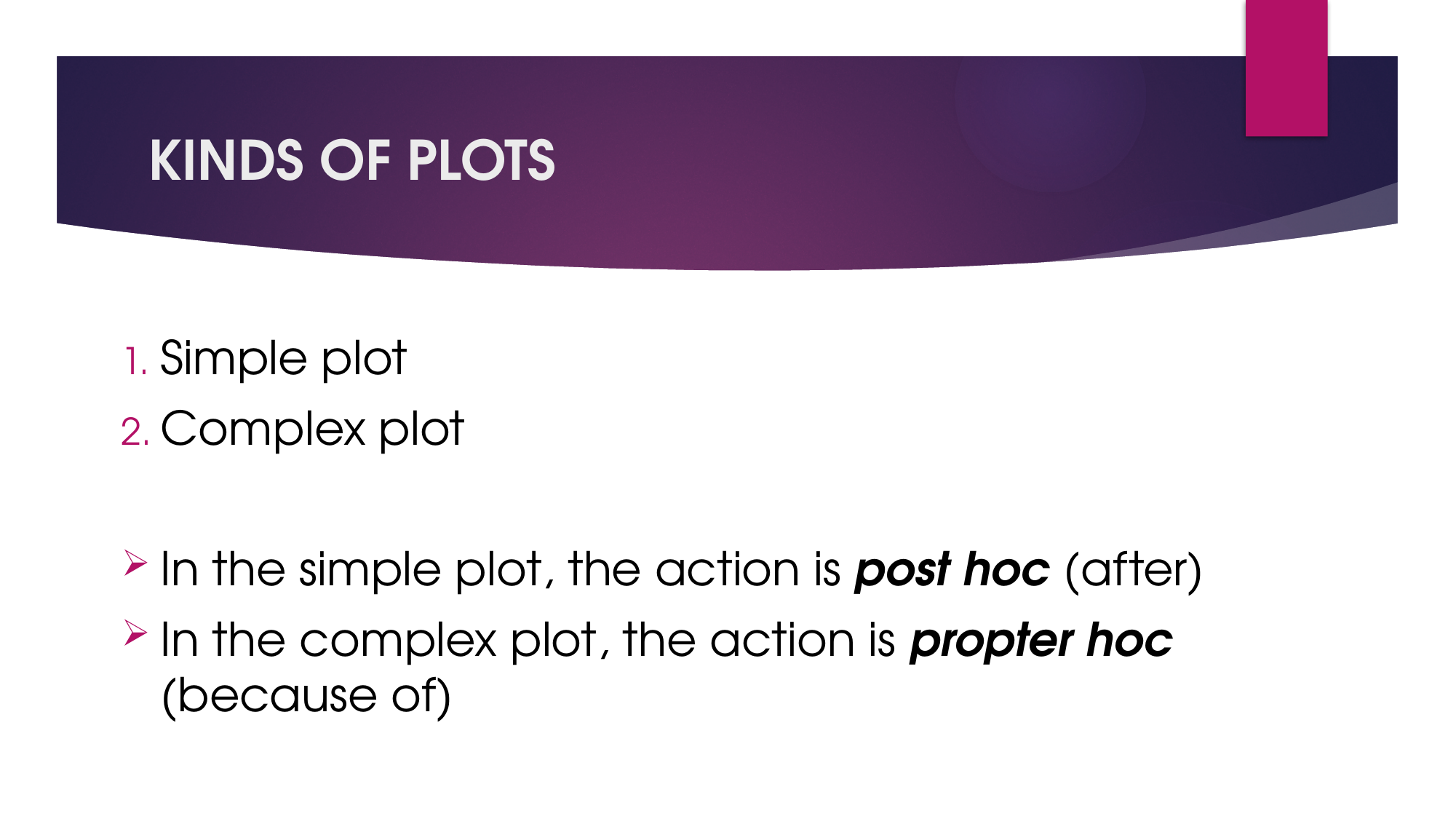

# Kınds of plots
Simple plot
Complex plot

In the simple plot, the action is post hoc (after)
In the complex plot, the action is propter hoc (because of)